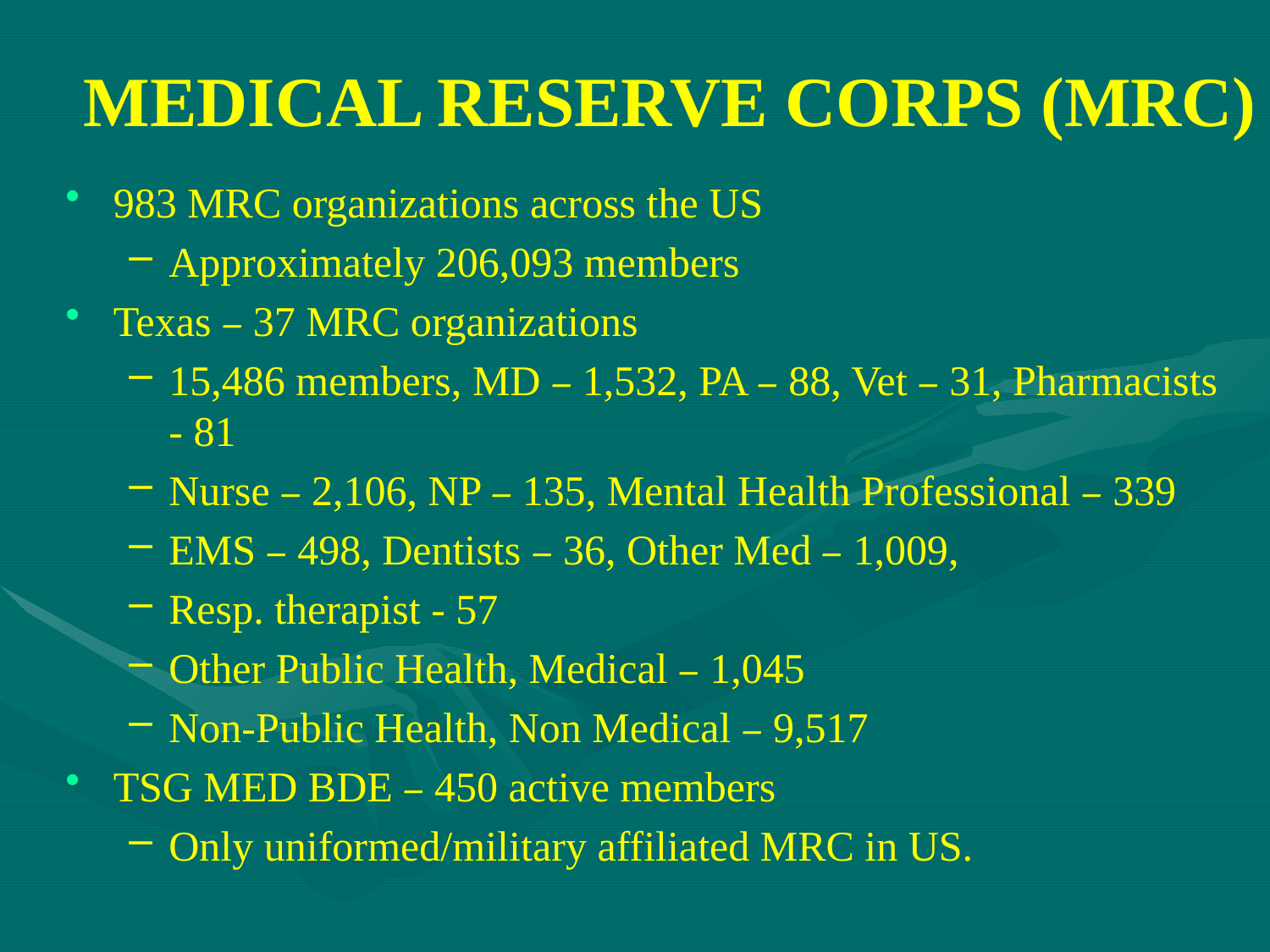

MEDICAL RESERVE CORPS (MRC)
983 MRC organizations across the US
Approximately 206,093 members
Texas – 37 MRC organizations
15,486 members, MD – 1,532, PA – 88, Vet – 31, Pharmacists - 81
Nurse – 2,106, NP – 135, Mental Health Professional – 339
EMS – 498, Dentists – 36, Other Med – 1,009,
Resp. therapist - 57
Other Public Health, Medical – 1,045
Non-Public Health, Non Medical – 9,517
TSG MED BDE – 450 active members
Only uniformed/military affiliated MRC in US.